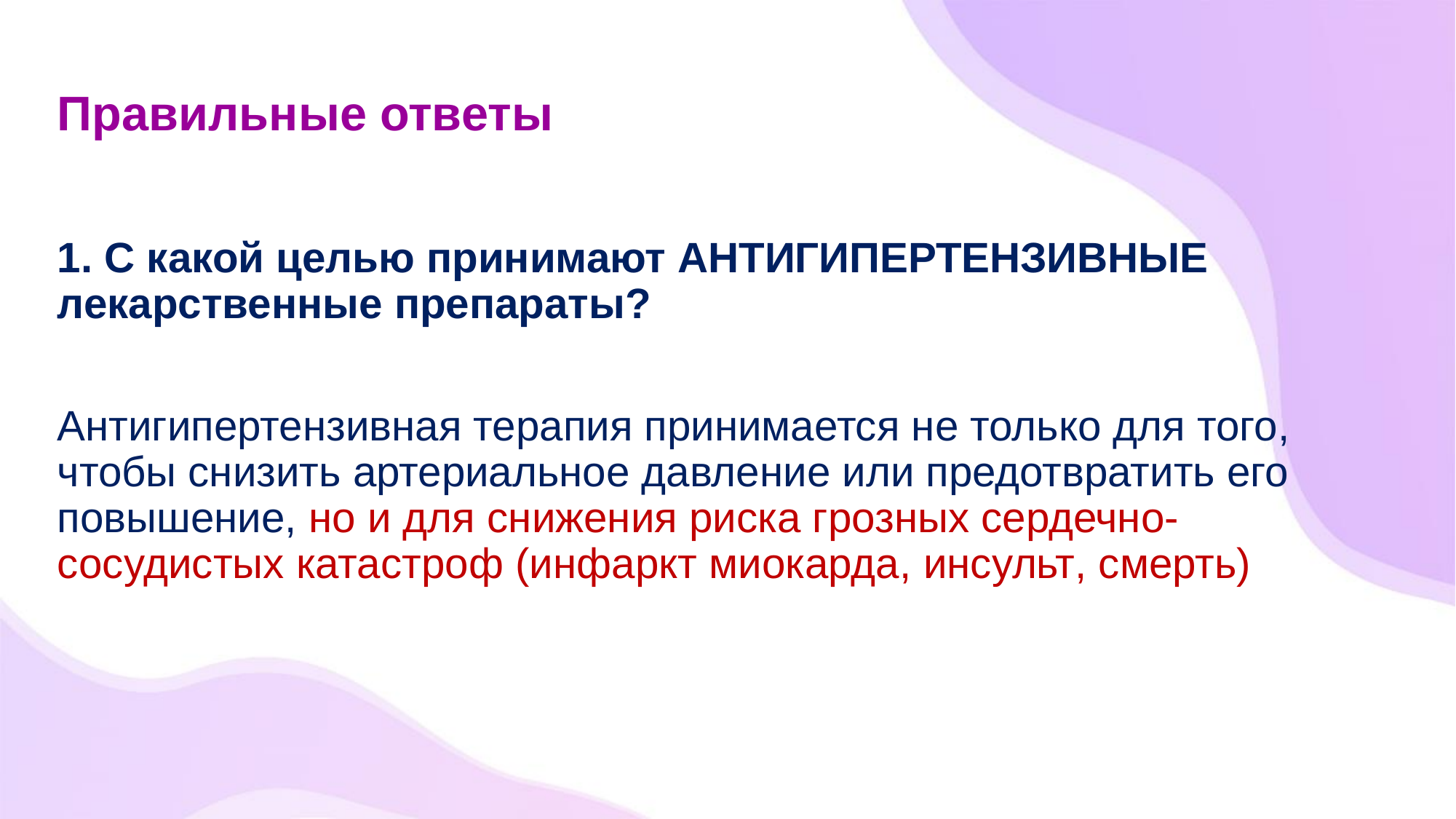

# Правильные ответы
1. С какой целью принимают АНТИГИПЕРТЕНЗИВНЫЕ лекарственные препараты?

Антигипертензивная терапия принимается не только для того, чтобы снизить артериальное давление или предотвратить его повышение, но и для снижения риска грозных сердечно-сосудистых катастроф (инфаркт миокарда, инсульт, смерть)